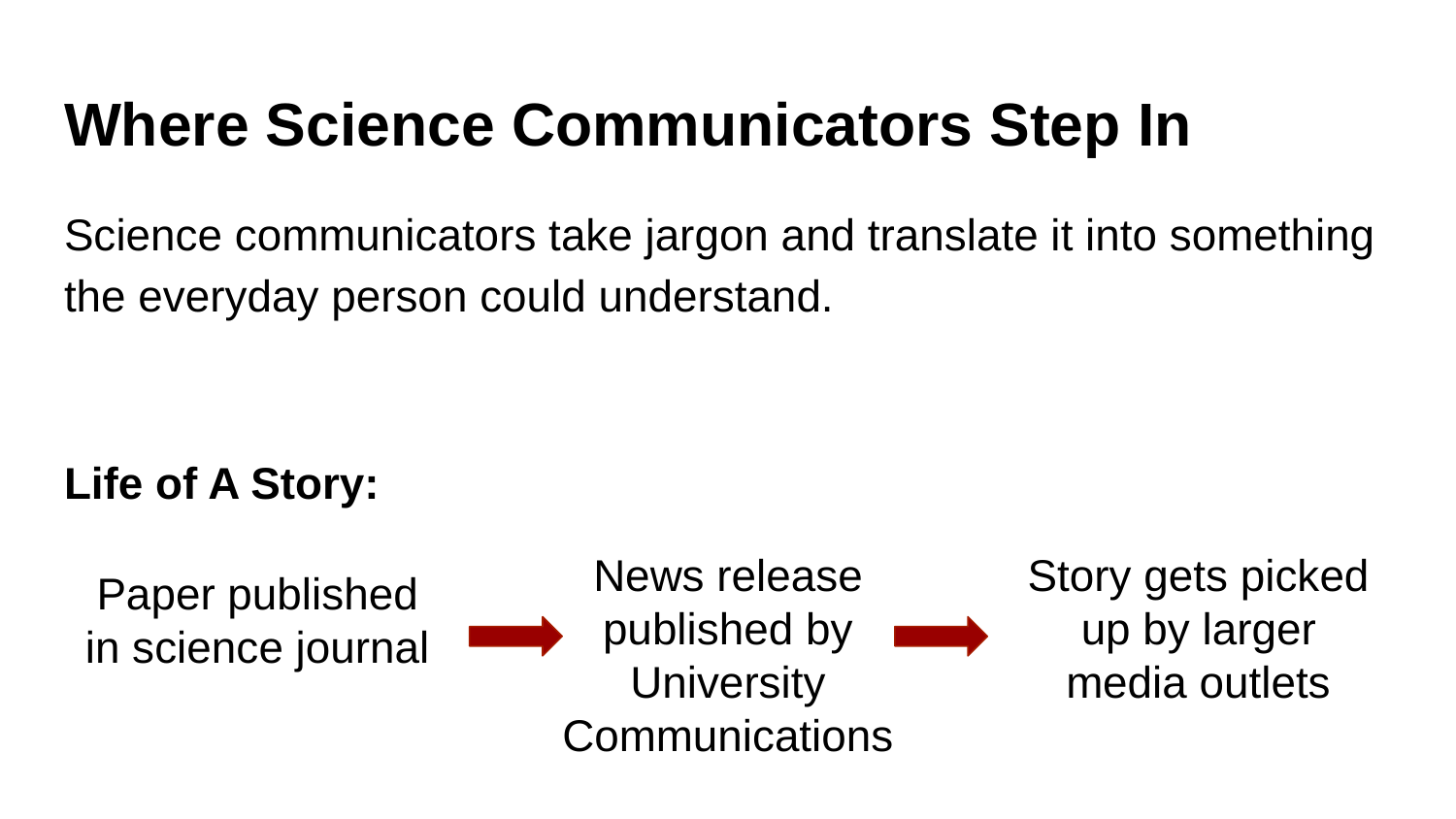

# Where Science Communicators Step In
Science communicators take jargon and translate it into something the everyday person could understand.

Life of A Story:
News release published by University Communications
Story gets picked up by larger media outlets
Paper published in science journal